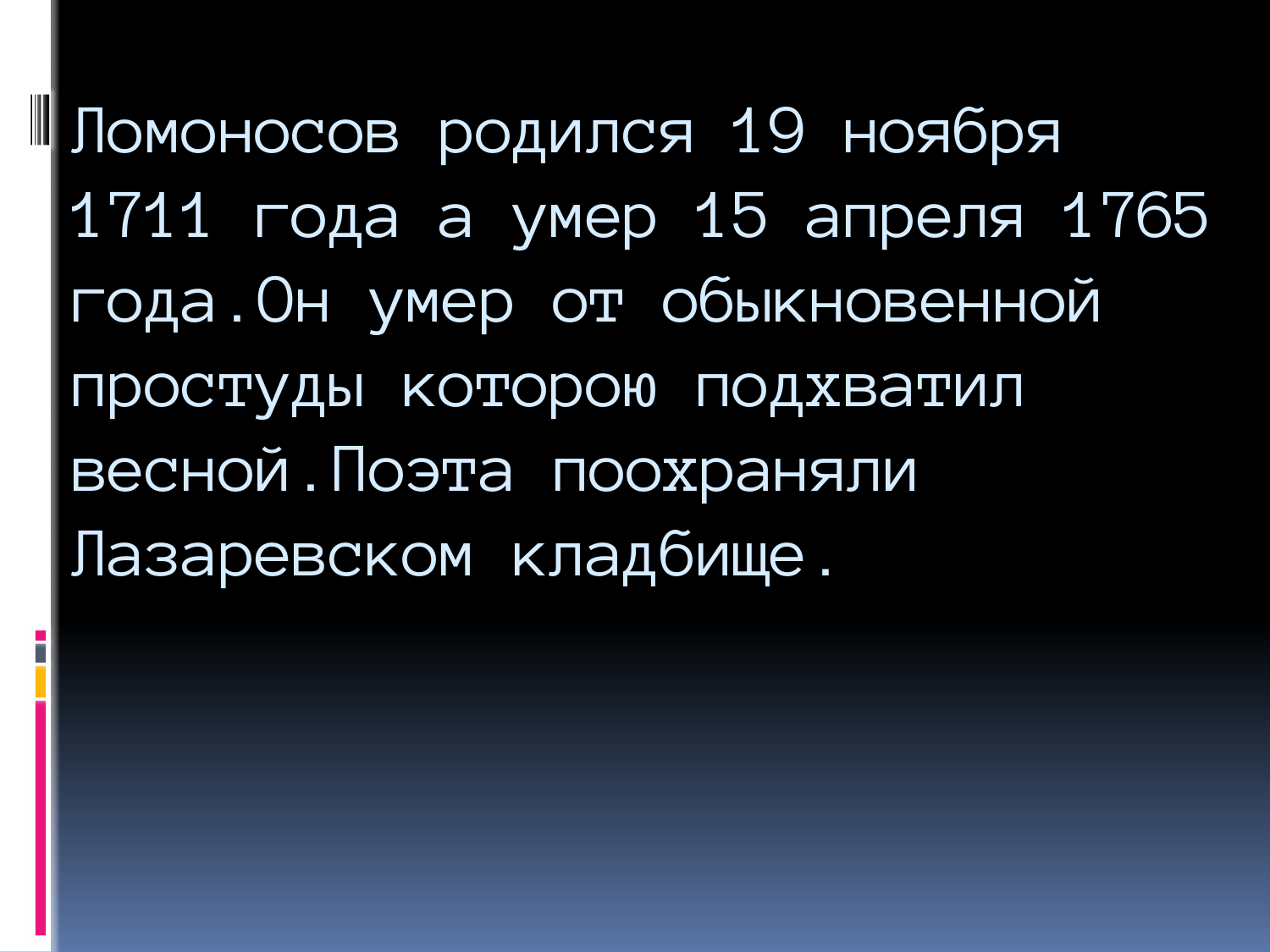

# Ломоносов родился 19 ноября  1711 года а умер 15 апреля 1765 года.Он умер от обыкновенной простуды которою подхватил весной.Поэта поохраняли Лазаревском кладбище.